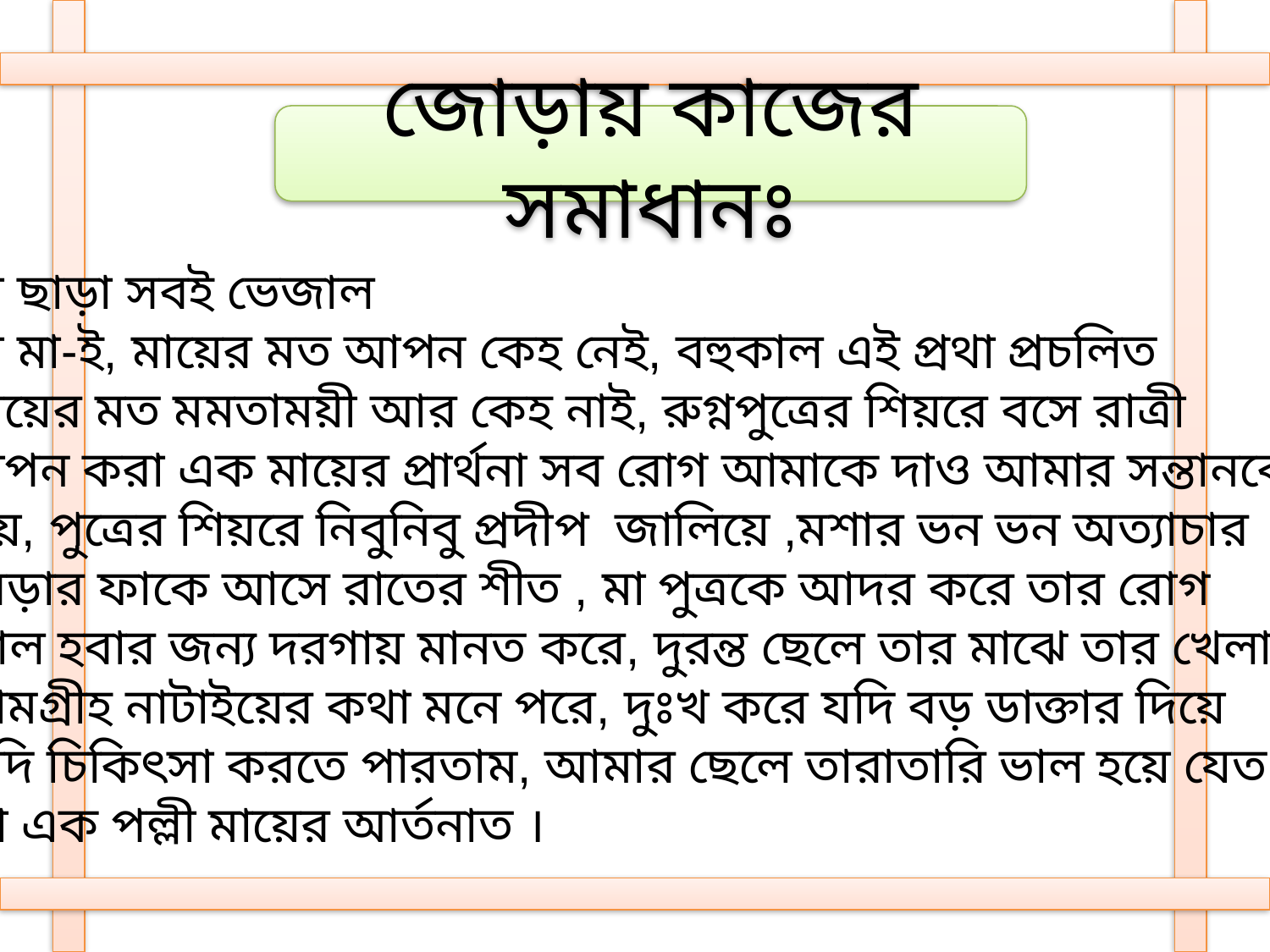

জোড়ায় কাজের সমাধানঃ
মা ছাড়া সবই ভেজাল
মা মা-ই, মায়ের মত আপন কেহ নেই, বহুকাল এই প্রথা প্রচলিত
মায়ের মত মমতাময়ী আর কেহ নাই, রুগ্নপুত্রের শিয়রে বসে রাত্রী
য়াপন করা এক মায়ের প্রার্থনা সব রোগ আমাকে দাও আমার সন্তানকে
নয়, পুত্রের শিয়রে নিবুনিবু প্রদীপ  জালিয়ে ,মশার ভন ভন অত্যাচার
বেড়ার ফাকে আসে রাতের শীত , মা পুত্রকে আদর করে তার রোগ
ভাল হবার জন্য দরগায় মানত করে, দুরন্ত ছেলে তার মাঝে তার খেলার
সামগ্রীহ নাটাইয়ের কথা মনে পরে, দুঃখ করে যদি বড় ডাক্তার দিয়ে
যদি চিকিৎসা করতে পারতাম, আমার ছেলে তারাতারি ভাল হয়ে যেত
তা এক পল্লী মায়ের আর্তনাত ।